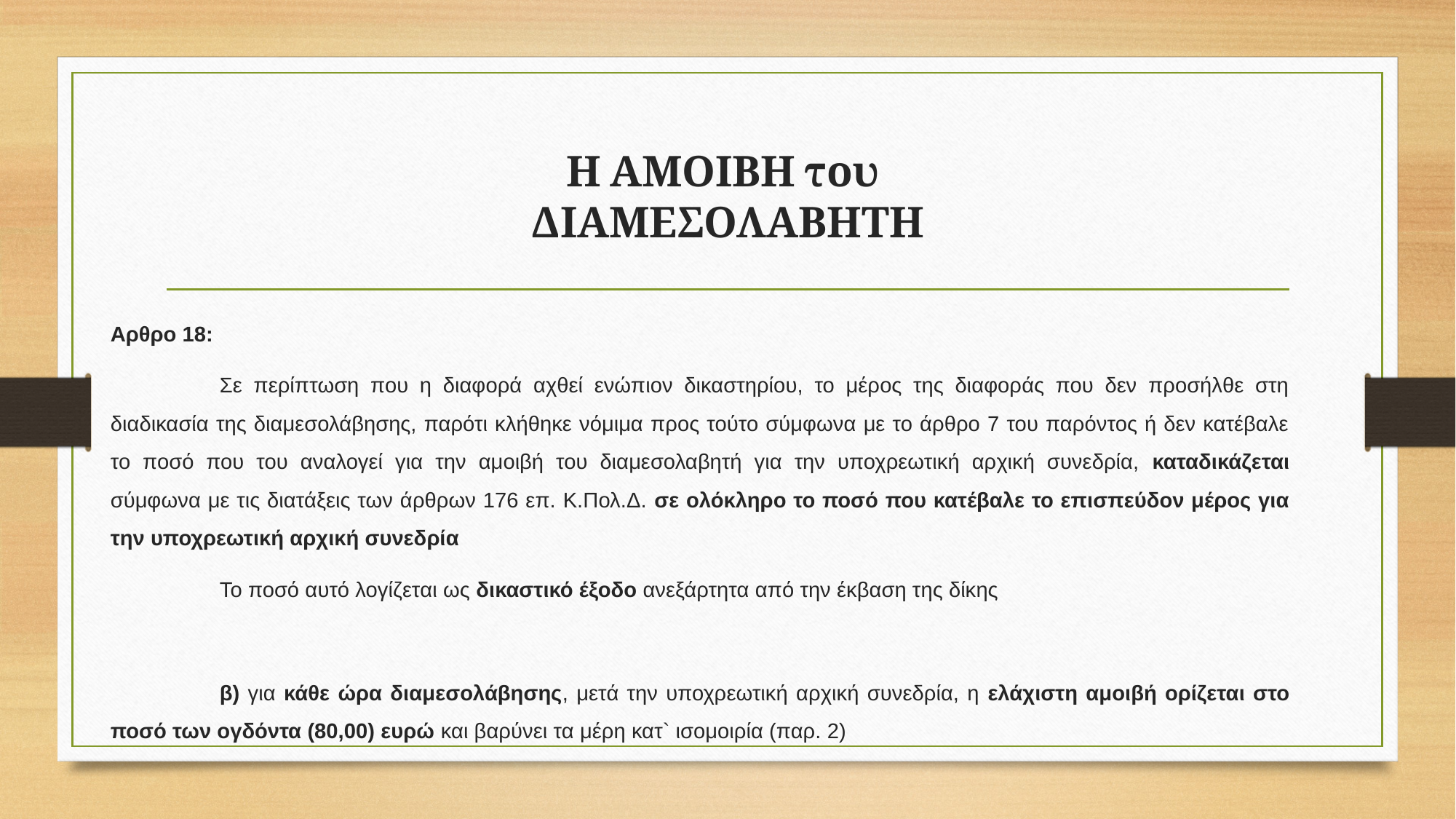

# Η ΑΜΟΙΒΗ του ΔΙΑΜΕΣΟΛΑΒΗΤΗ
Αρθρο 18:
	Σε περίπτωση που η διαφορά αχθεί ενώπιον δικαστηρίου, το μέρος της διαφοράς που δεν προσήλθε στη διαδικασία της διαμεσολάβησης, παρότι κλήθηκε νόμιμα προς τούτο σύμφωνα με το άρθρο 7 του παρόντος ή δεν κατέβαλε το ποσό που του αναλογεί για την αμοιβή του διαμεσολαβητή για την υποχρεωτική αρχική συνεδρία, καταδικάζεται σύμφωνα με τις διατάξεις των άρθρων 176 επ. Κ.Πολ.Δ. σε ολόκληρο το ποσό που κατέβαλε το επισπεύδον μέρος για την υποχρεωτική αρχική συνεδρία
	Το ποσό αυτό λογίζεται ως δικαστικό έξοδο ανεξάρτητα από την έκβαση της δίκης

	β) για κάθε ώρα διαμεσολάβησης, μετά την υποχρεωτική αρχική συνεδρία, η ελάχιστη αμοιβή ορίζεται στο ποσό των ογδόντα (80,00) ευρώ και βαρύνει τα μέρη κατ` ισομοιρία (παρ. 2)